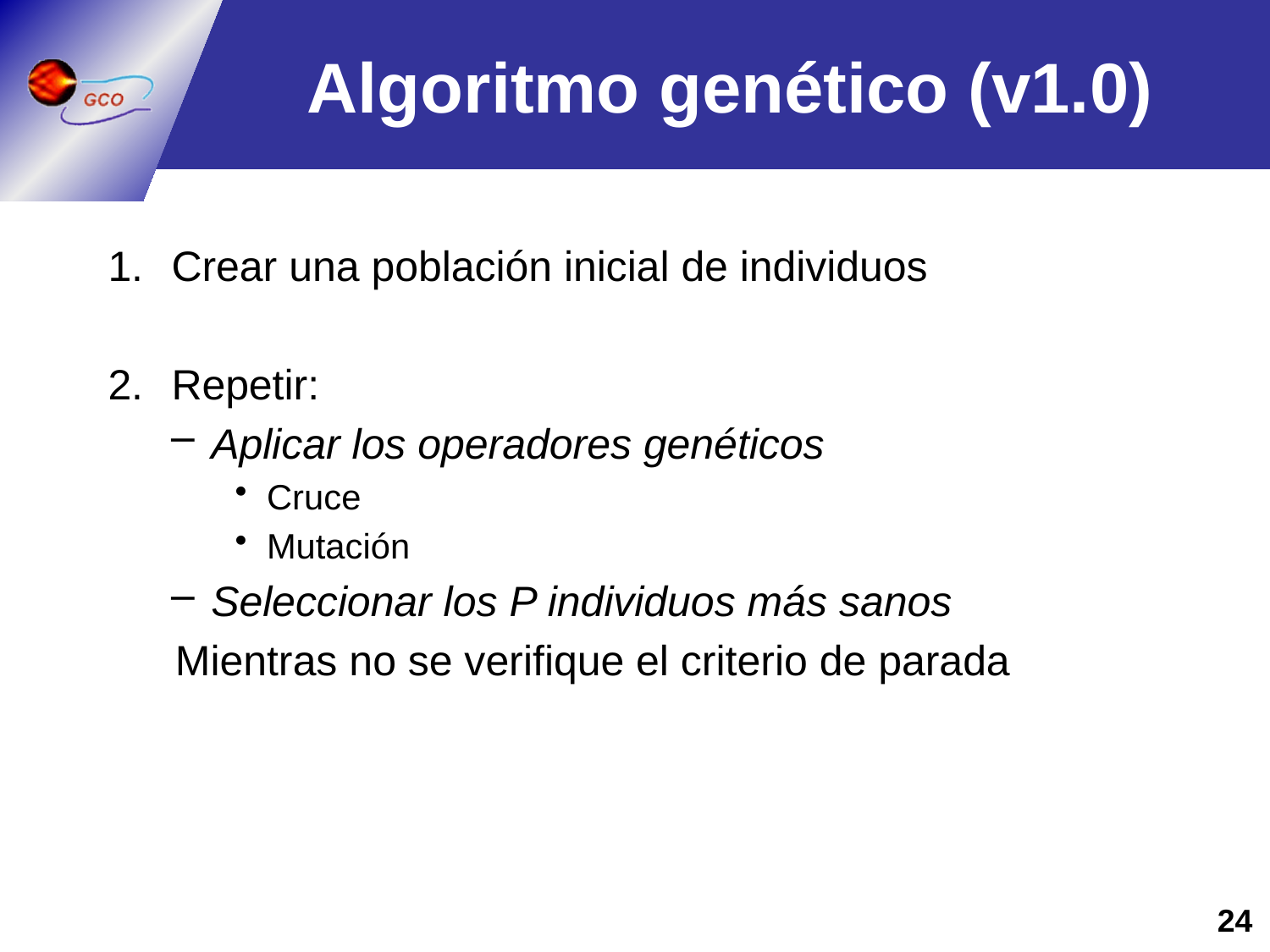

# Algoritmo genético (v1.0)
Crear una población inicial de individuos

Repetir:
Aplicar los operadores genéticos
Cruce
Mutación
Seleccionar los P individuos más sanos
     Mientras no se verifique el criterio de parada